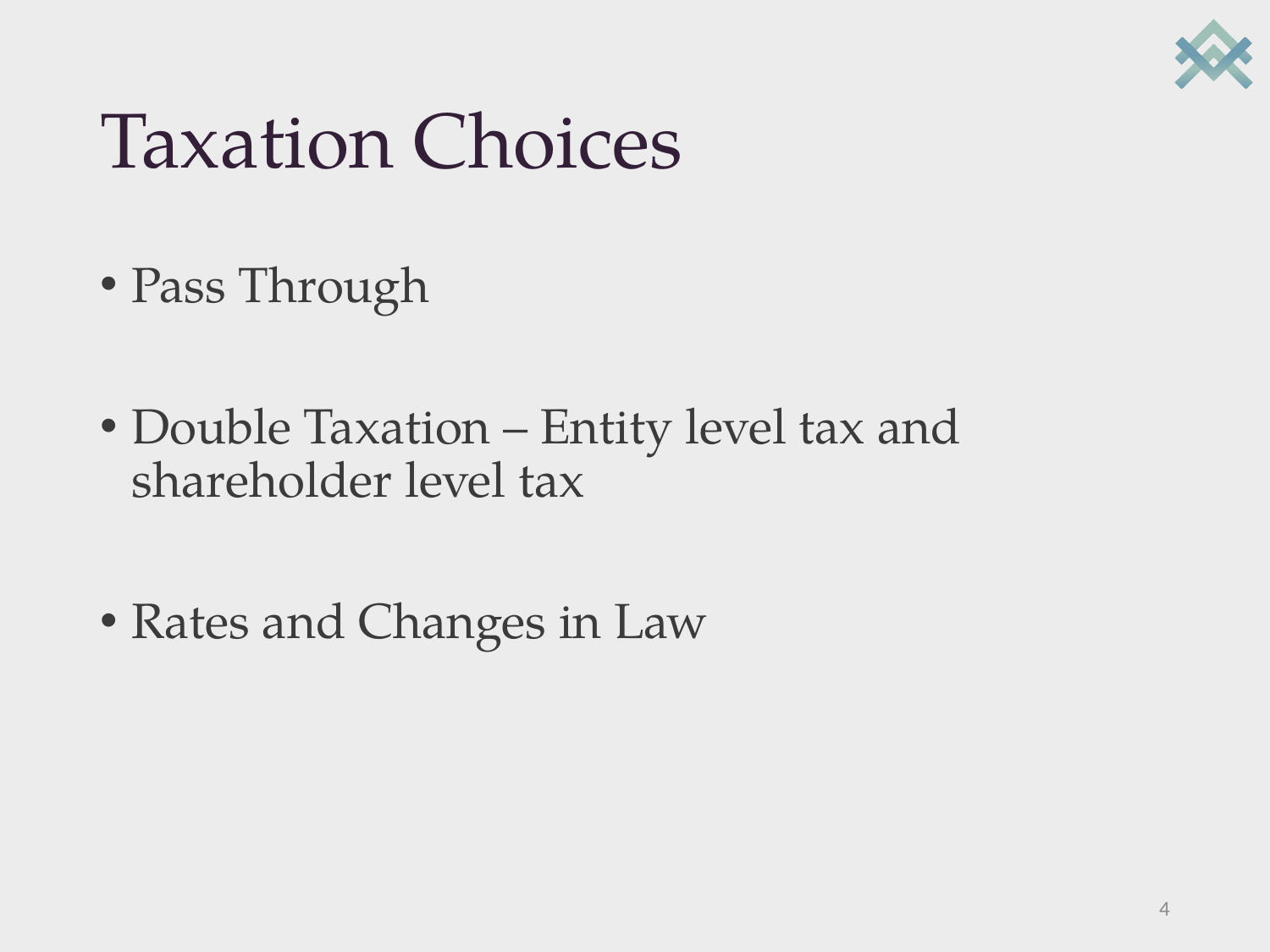

# Taxation Choices
Pass Through

Double Taxation – Entity level tax and shareholder level tax

Rates and Changes in Law

4